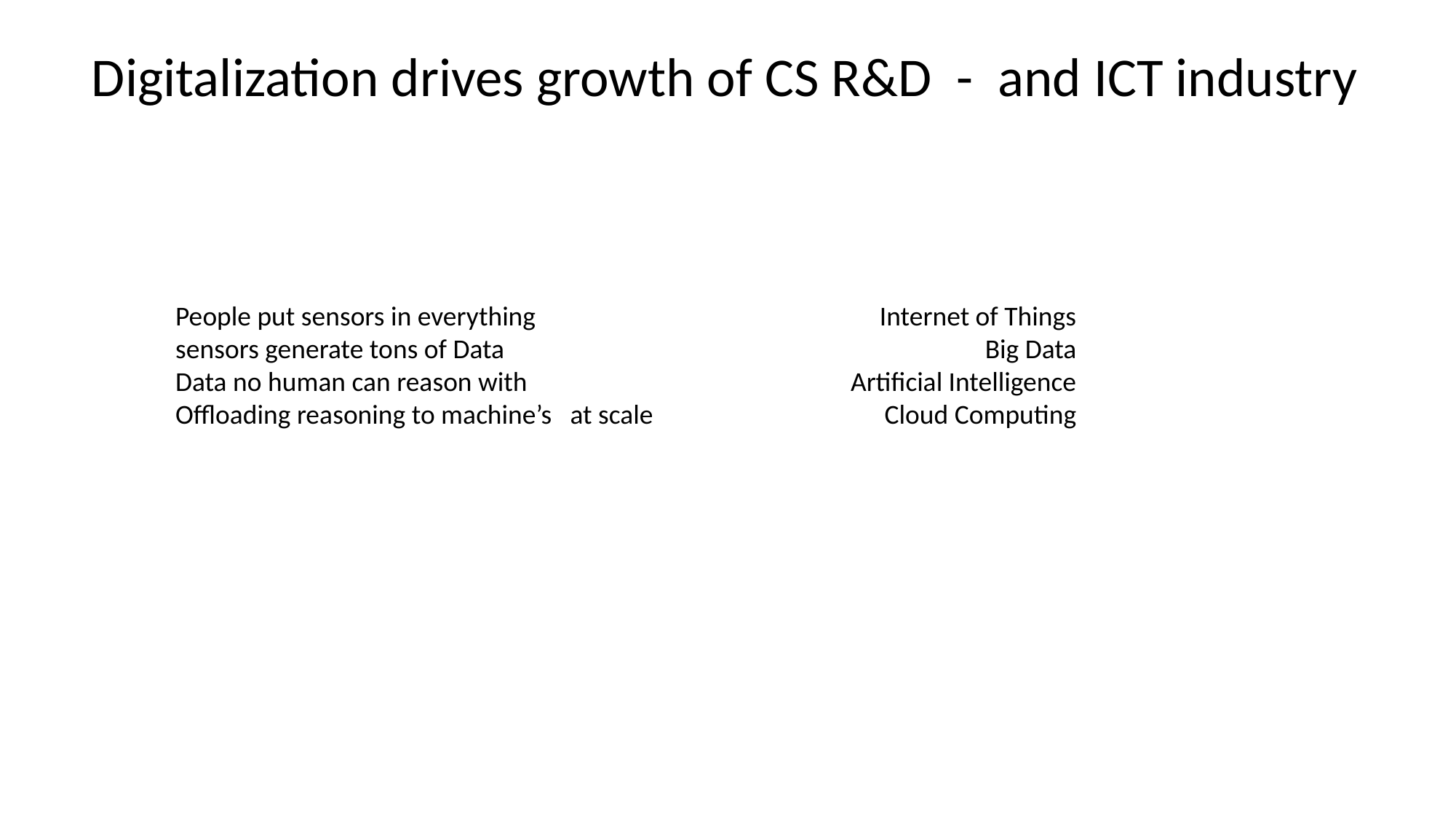

Digitalization drives growth of CS R&D  -  and ICT industry
People put sensors in everything
sensors generate tons of Data
Data no human can reason with
Offloading reasoning to machine’s   at scale
Internet of Things
Big Data
Artificial Intelligence
Cloud Computing